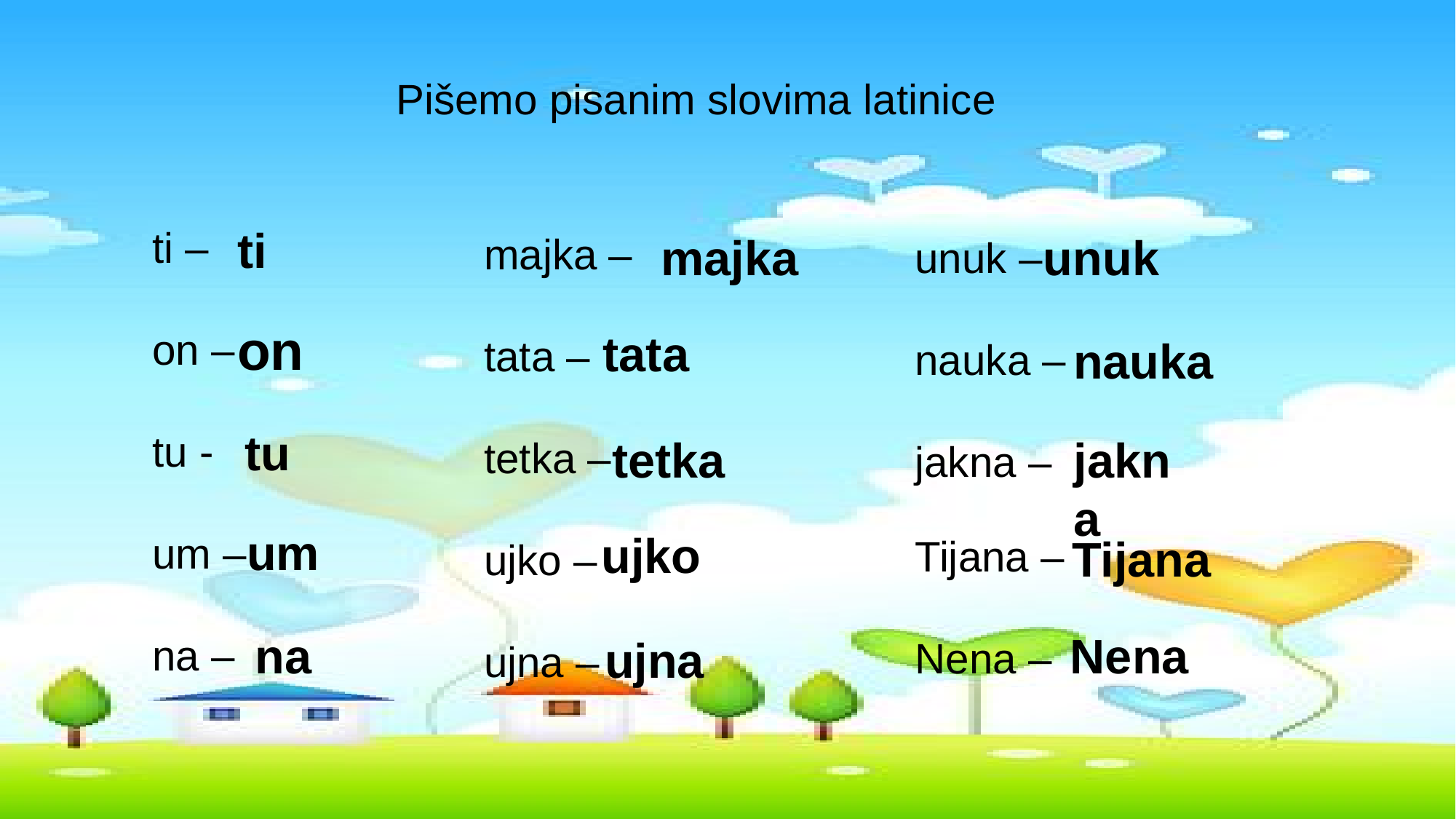

Pišemo pisanim slovima latinice
ti
ti –

on –

tu -

um –

na –
unuk
majka
majka –

tata –

tetka –

ujko –

ujna –
unuk –

nauka –

jakna –

on
tata
nauka
tu
jakna
tetka
um
ujko
Tijana
Tijana –

Nena –
Nena
na
ujna